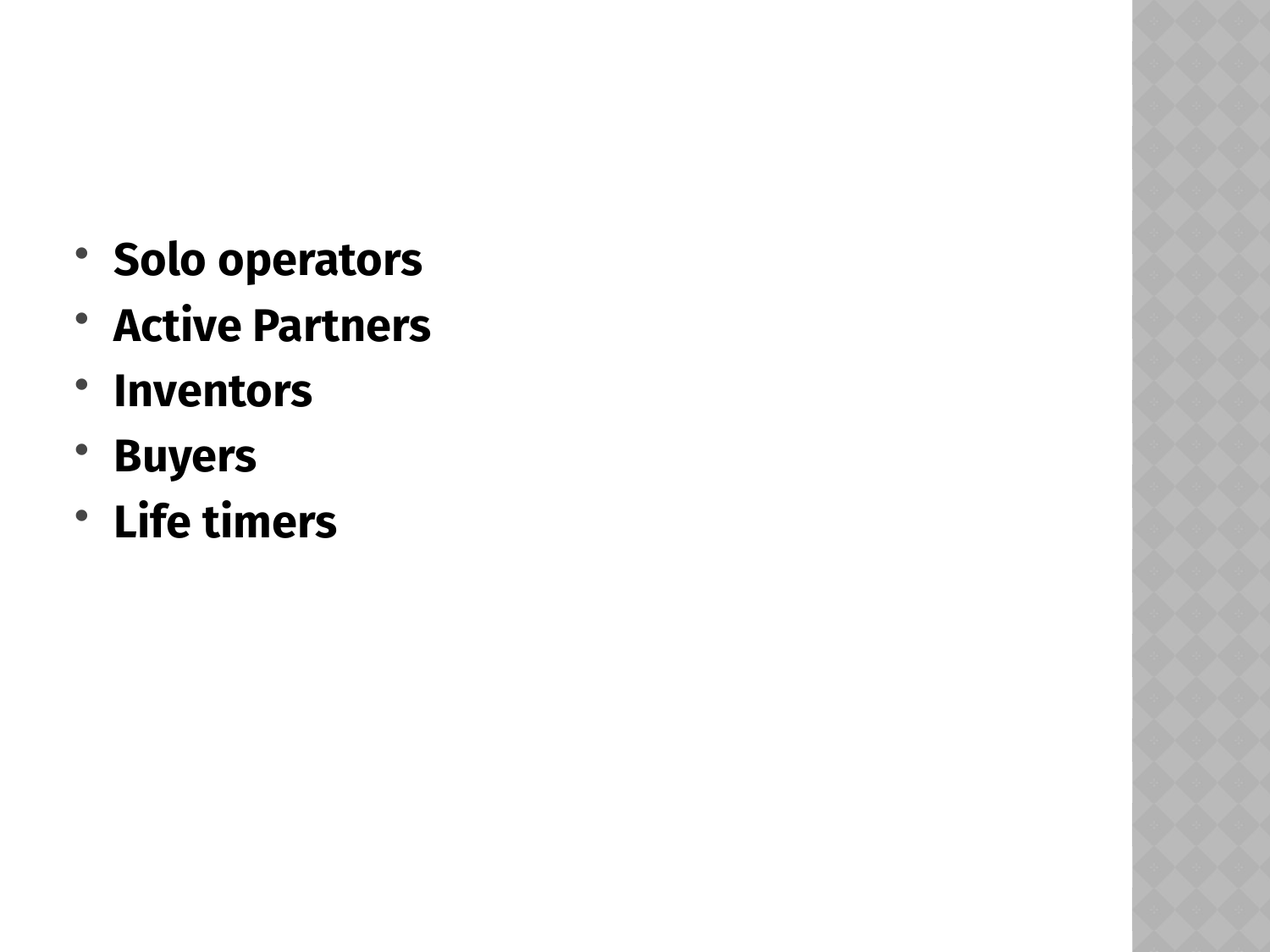

#
Solo operators
Active Partners
Inventors
Buyers
Life timers